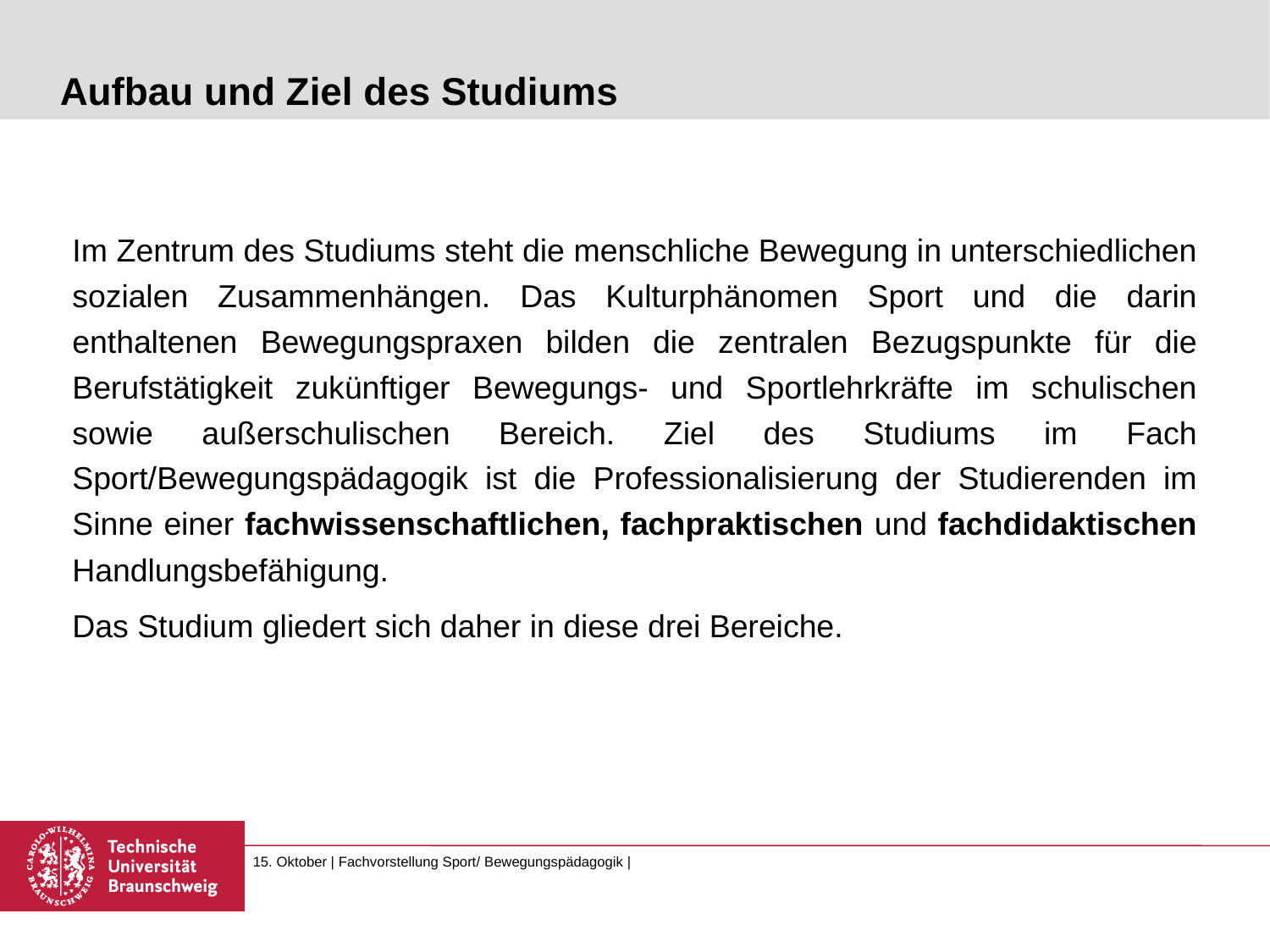

# Aufbau und Ziel des Studiums
Im Zentrum des Studiums steht die menschliche Bewegung in unterschiedlichen sozialen Zusammenhängen. Das Kulturphänomen Sport und die darin enthaltenen Bewegungspraxen bilden die zentralen Bezugspunkte für die Berufstätigkeit zukünftiger Bewegungs- und Sportlehrkräfte im schulischen sowie außerschulischen Bereich. Ziel des Studiums im Fach Sport/Bewegungspädagogik ist die Professionalisierung der Studierenden im Sinne einer fachwissenschaftlichen, fachpraktischen und fachdidaktischen Handlungsbefähigung.
Das Studium gliedert sich daher in diese drei Bereiche.
15. Oktober | Fachvorstellung Sport/ Bewegungspädagogik |